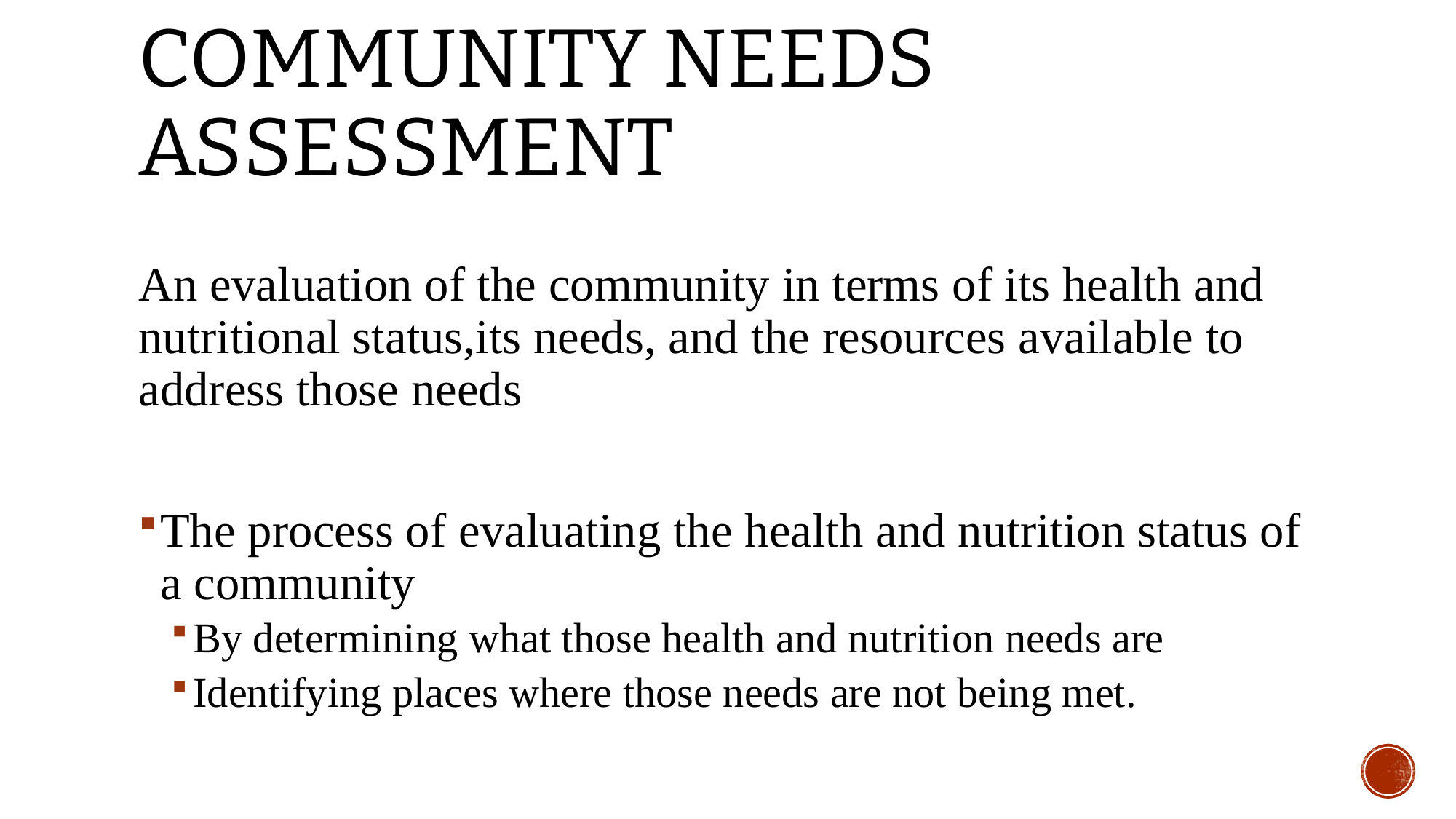

# Community needs assessment
An evaluation of the community in terms of its health and nutritional status,its needs, and the resources available to address those needs

The process of evaluating the health and nutrition status of a community
By determining what those health and nutrition needs are
Identifying places where those needs are not being met.